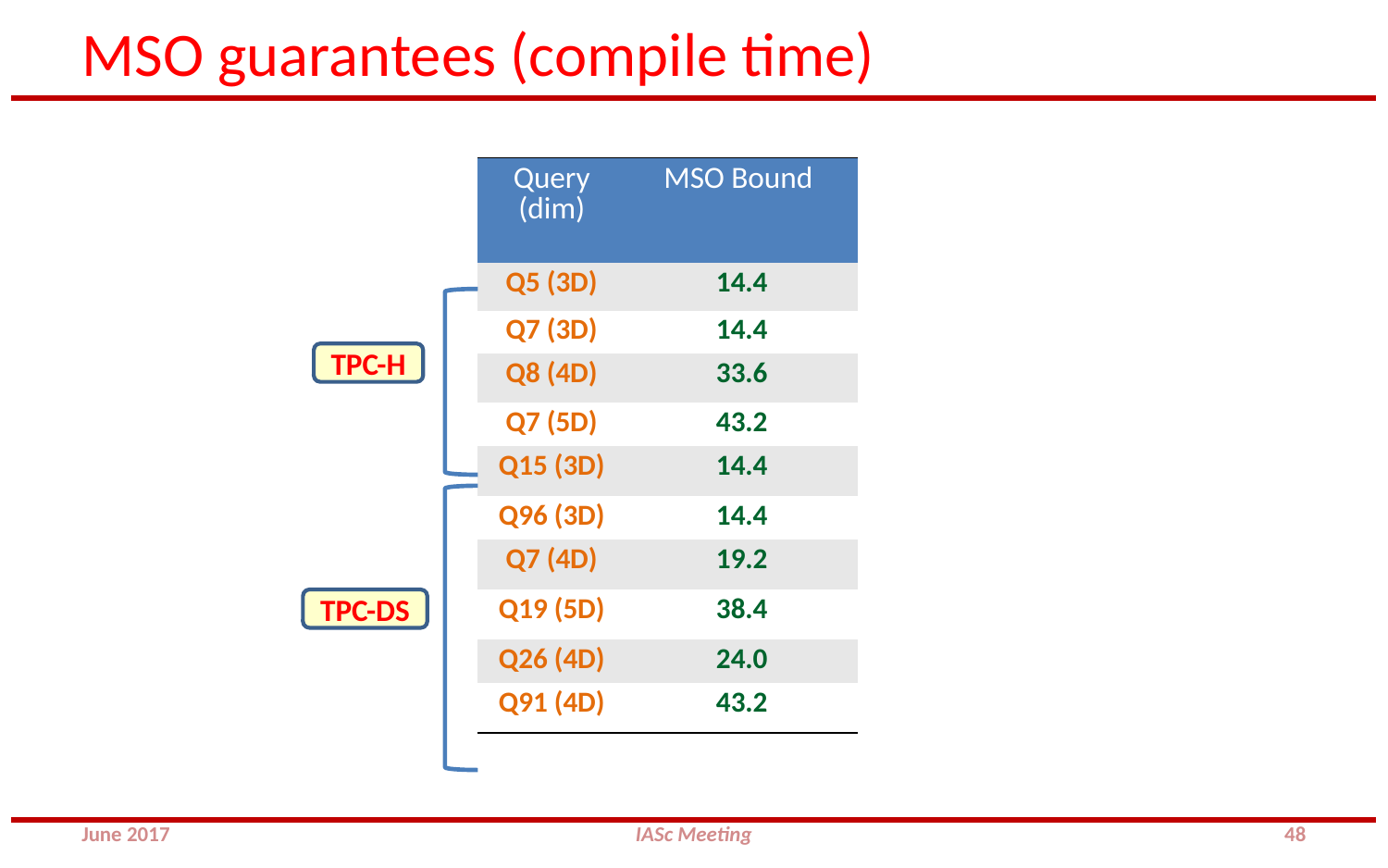

# MSO guarantees (compile time)
| Query (dim) | MSO Bound |
| --- | --- |
| Q5 (3D) | 14.4 |
| Q7 (3D) | 14.4 |
| Q8 (4D) | 33.6 |
| Q7 (5D) | 43.2 |
| Q15 (3D) | 14.4 |
| Q96 (3D) | 14.4 |
| Q7 (4D) | 19.2 |
| Q19 (5D) | 38.4 |
| Q26 (4D) | 24.0 |
| Q91 (4D) | 43.2 |

TPC-H

TPC-DS
June 2017
IASc Meeting
48